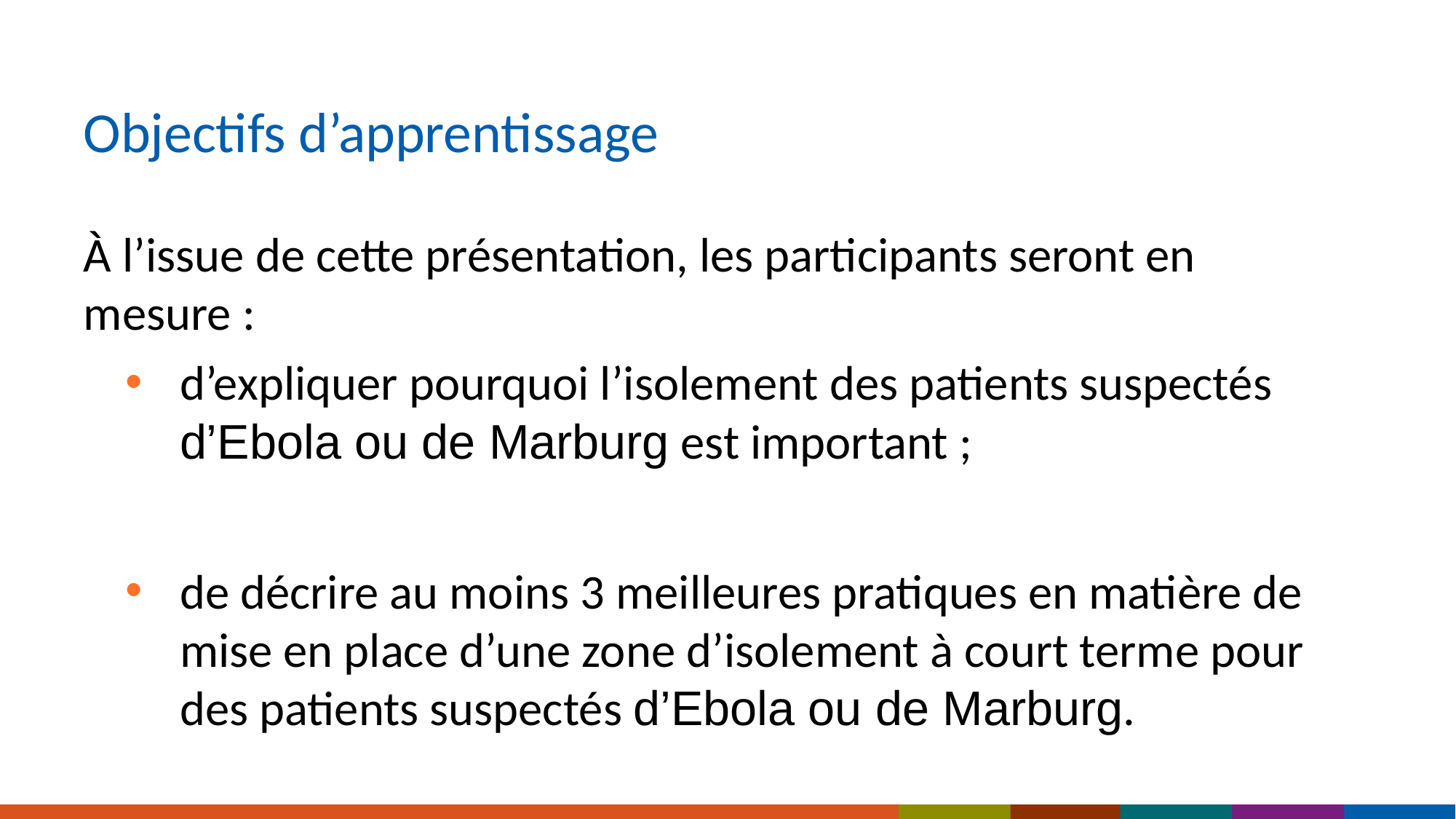

# Objectifs d’apprentissage
À l’issue de cette présentation, les participants seront en mesure :
d’expliquer pourquoi l’isolement des patients suspectés d’Ebola ou de Marburg est important ;

de décrire au moins 3 meilleures pratiques en matière de mise en place d’une zone d’isolement à court terme pour des patients suspectés d’Ebola ou de Marburg.